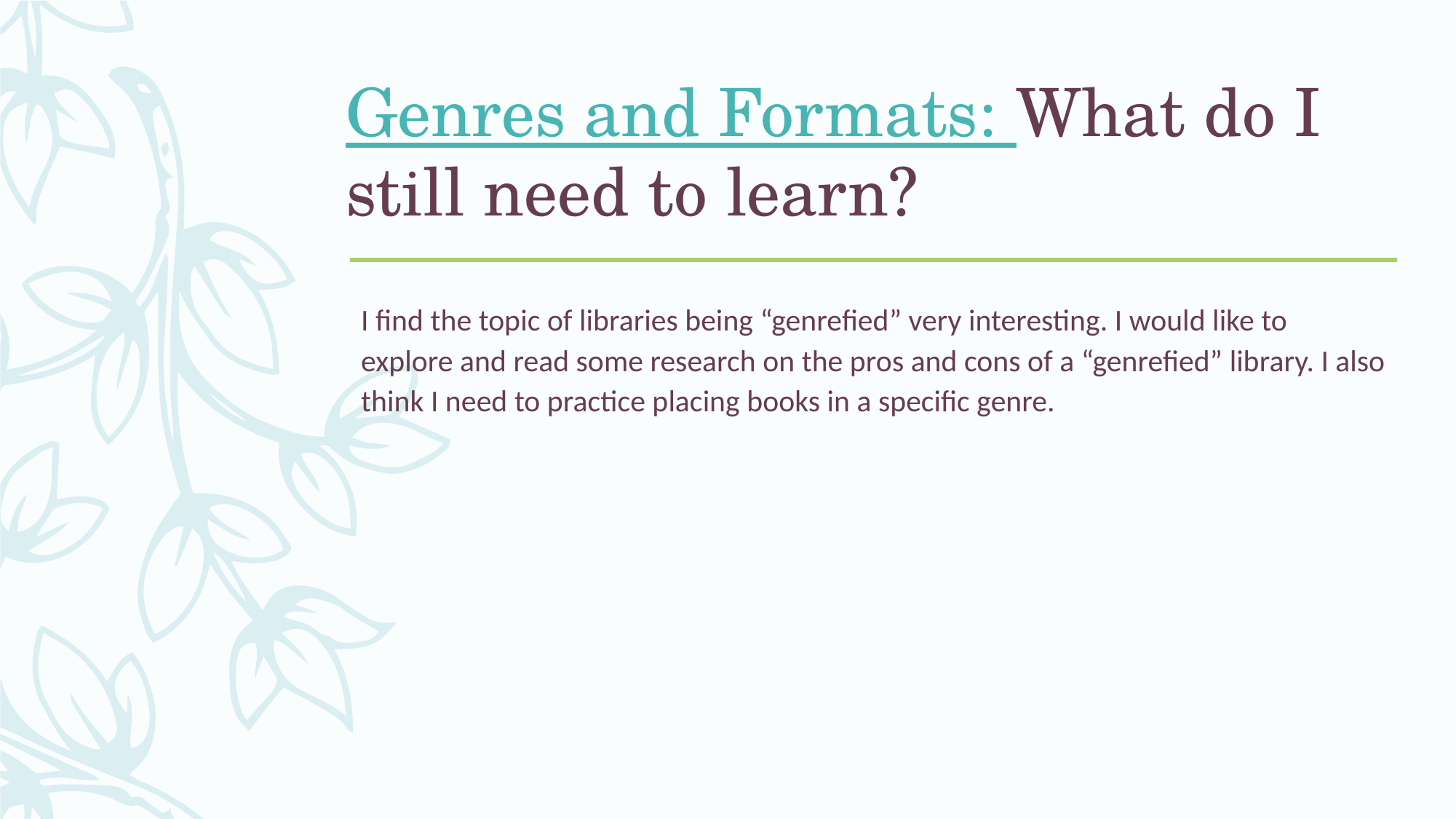

# Genres and Formats: What do I still need to learn?
I find the topic of libraries being “genrefied” very interesting. I would like to explore and read some research on the pros and cons of a “genrefied” library. I also think I need to practice placing books in a specific genre.